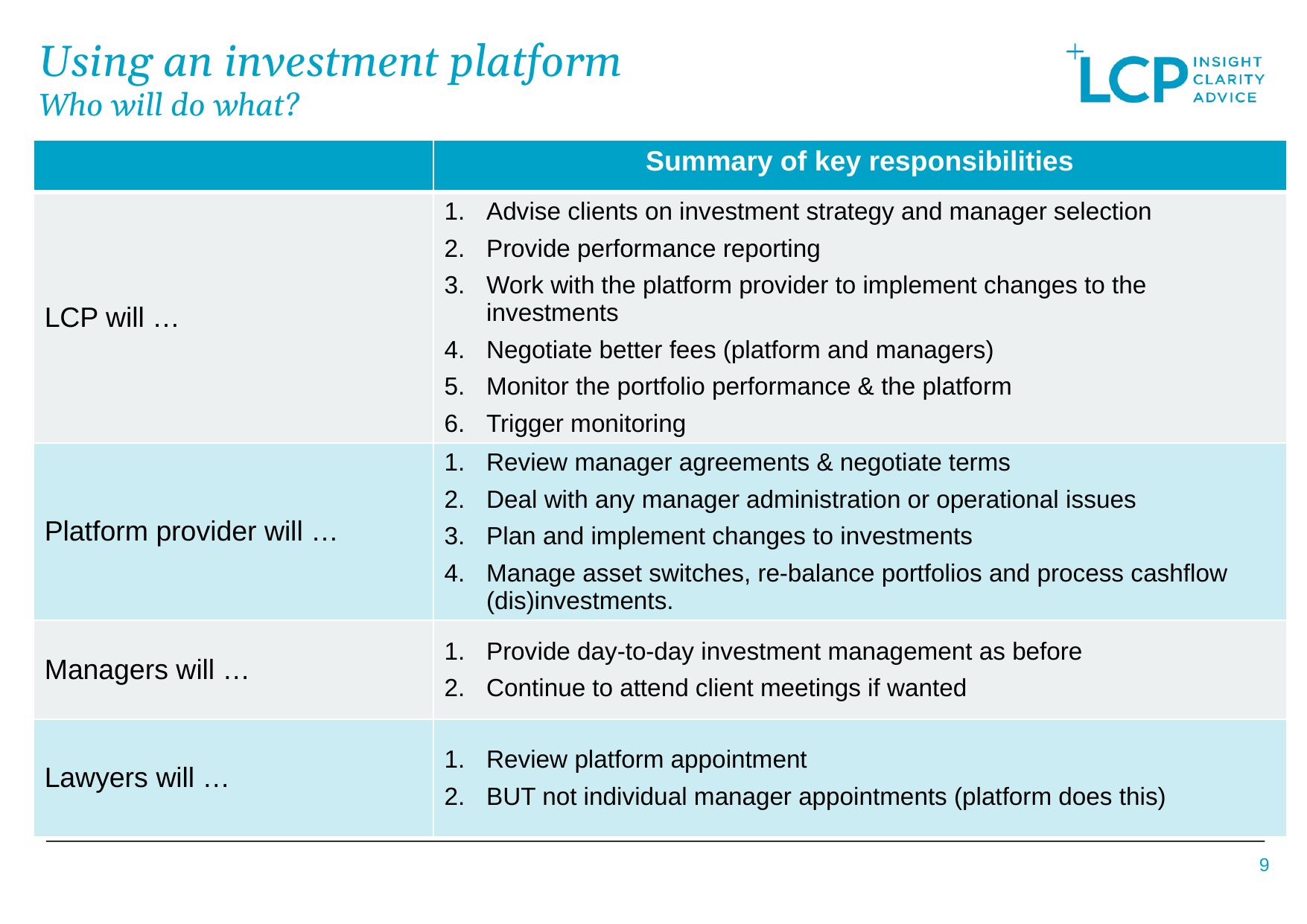

# Using an investment platform Who will do what?
|  | Summary of key responsibilities |
| --- | --- |
| LCP will … | Advise clients on investment strategy and manager selection Provide performance reporting Work with the platform provider to implement changes to the investments Negotiate better fees (platform and managers) Monitor the portfolio performance & the platform Trigger monitoring |
| Platform provider will … | Review manager agreements & negotiate terms Deal with any manager administration or operational issues Plan and implement changes to investments Manage asset switches, re-balance portfolios and process cashflow (dis)investments. |
| Managers will … | Provide day-to-day investment management as before Continue to attend client meetings if wanted |
| Lawyers will … | Review platform appointment BUT not individual manager appointments (platform does this) |
9